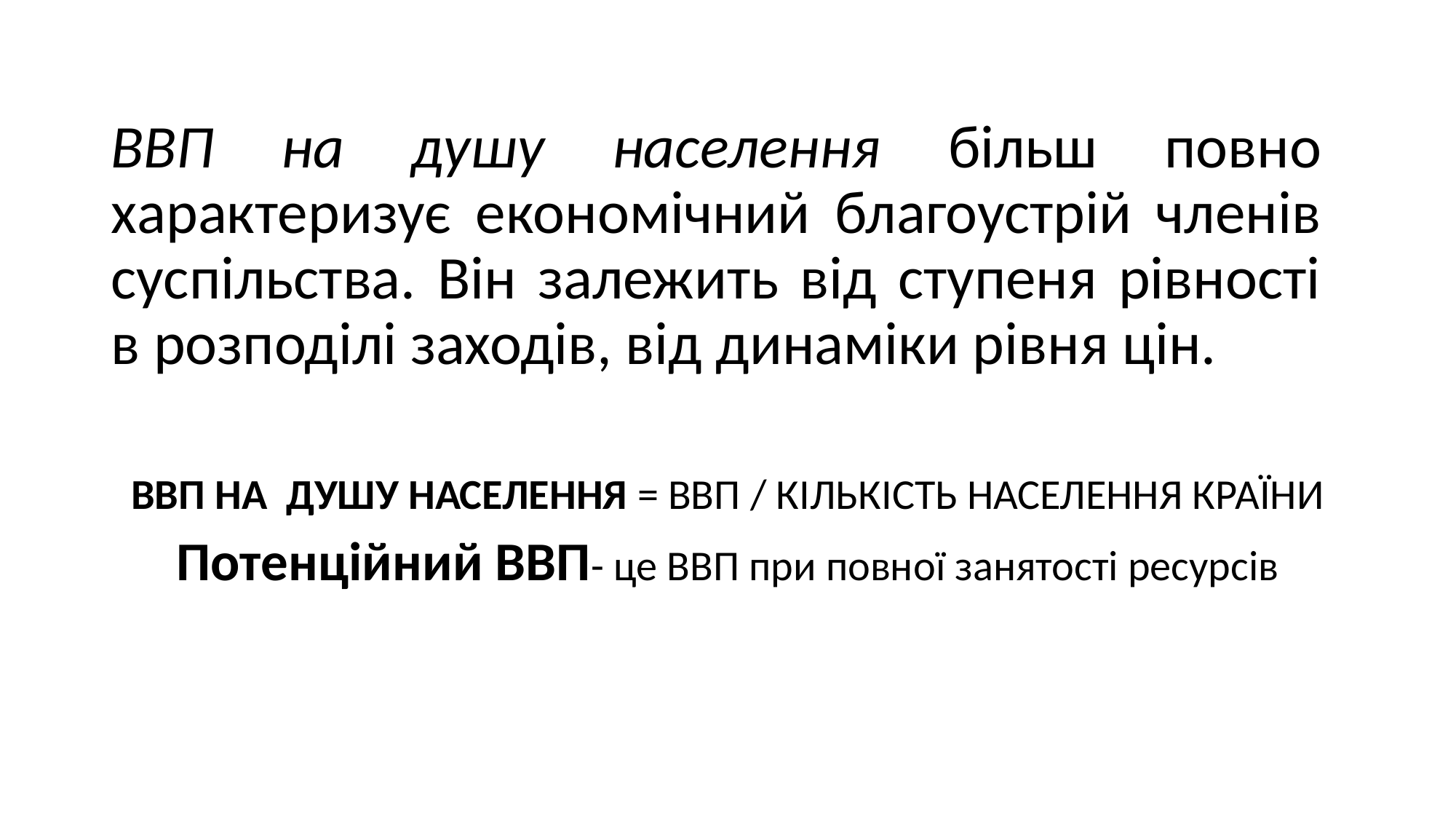

# ВВП на душу населення більш повно характеризує економічний благоустрій членів суспільства. Він залежить від ступеня рівності в розподілі заходів, від динаміки рівня цін.

ВВП НА  ДУШУ НАСЕЛЕННЯ = ВВП / КІЛЬКІСТЬ НАСЕЛЕННЯ КРАЇНИ
Потенційний ВВП- це ВВП при повної занятості ресурсів